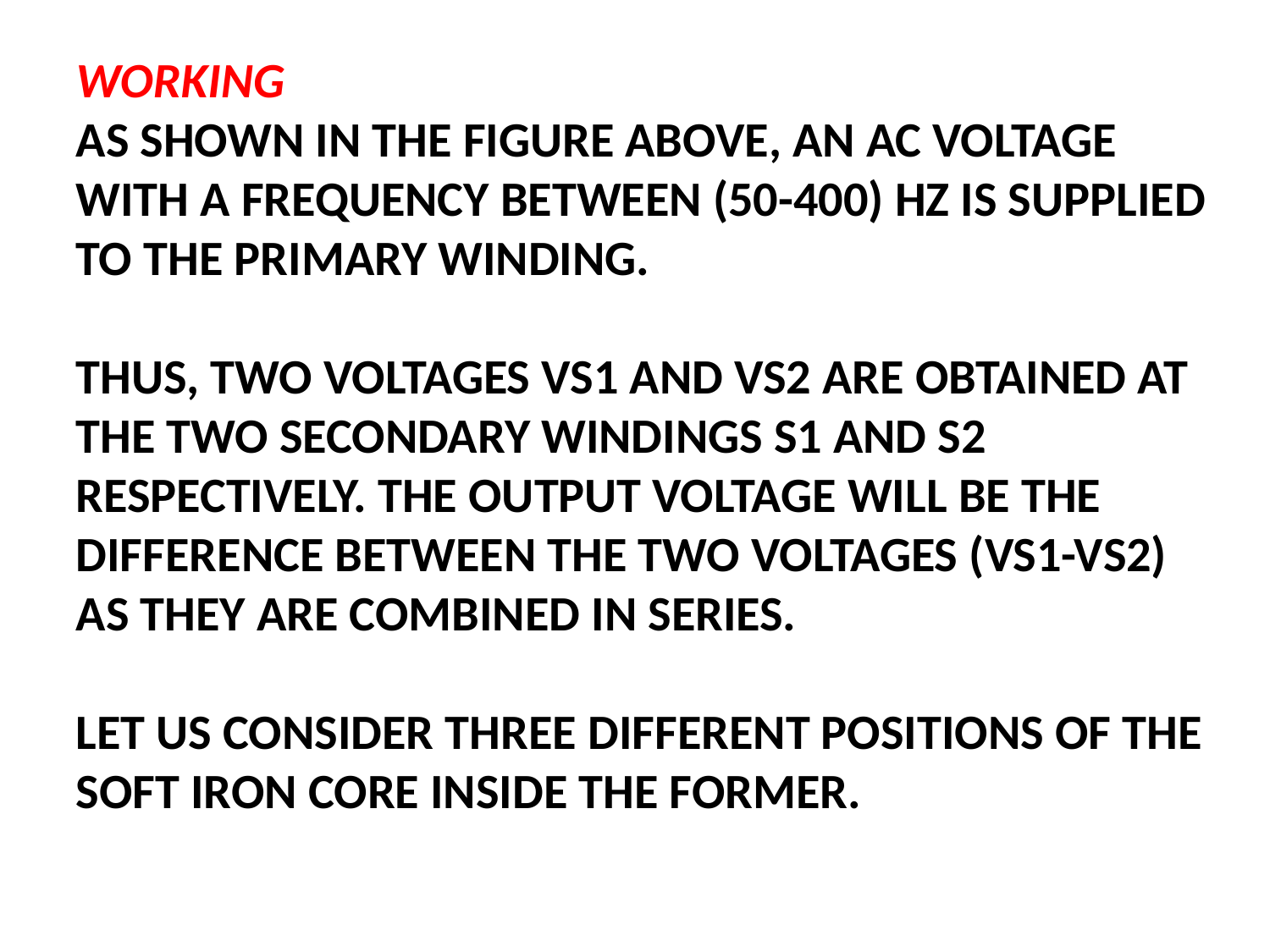

WORKING
AS SHOWN IN THE FIGURE ABOVE, AN AC VOLTAGE WITH A FREQUENCY BETWEEN (50-400) HZ IS SUPPLIED TO THE PRIMARY WINDING.

THUS, TWO VOLTAGES VS1 AND VS2 ARE OBTAINED AT THE TWO SECONDARY WINDINGS S1 AND S2 RESPECTIVELY. THE OUTPUT VOLTAGE WILL BE THE DIFFERENCE BETWEEN THE TWO VOLTAGES (VS1-VS2) AS THEY ARE COMBINED IN SERIES.

LET US CONSIDER THREE DIFFERENT POSITIONS OF THE SOFT IRON CORE INSIDE THE FORMER.